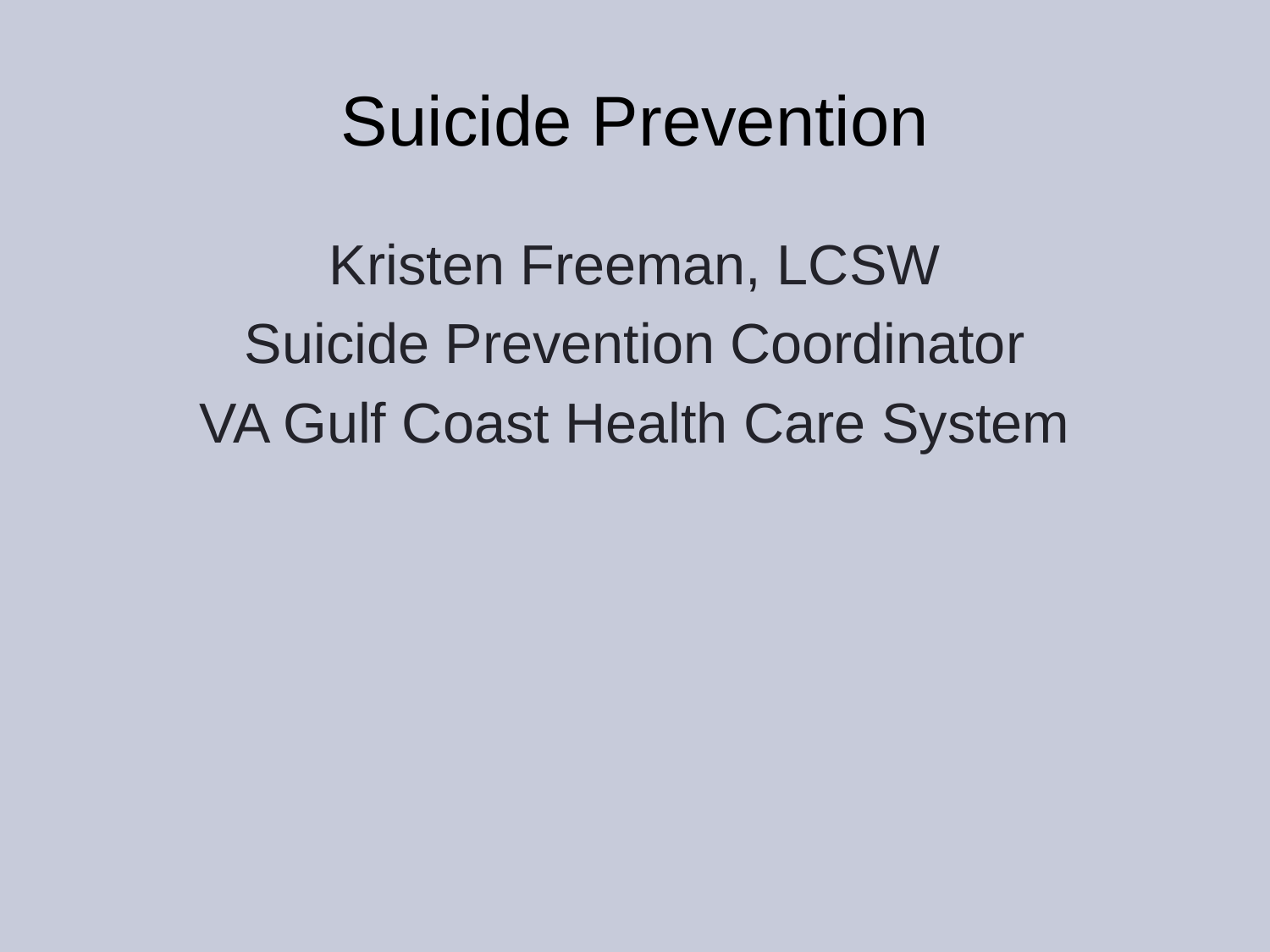

# Suicide Prevention
Kristen Freeman, LCSW
Suicide Prevention Coordinator
VA Gulf Coast Health Care System